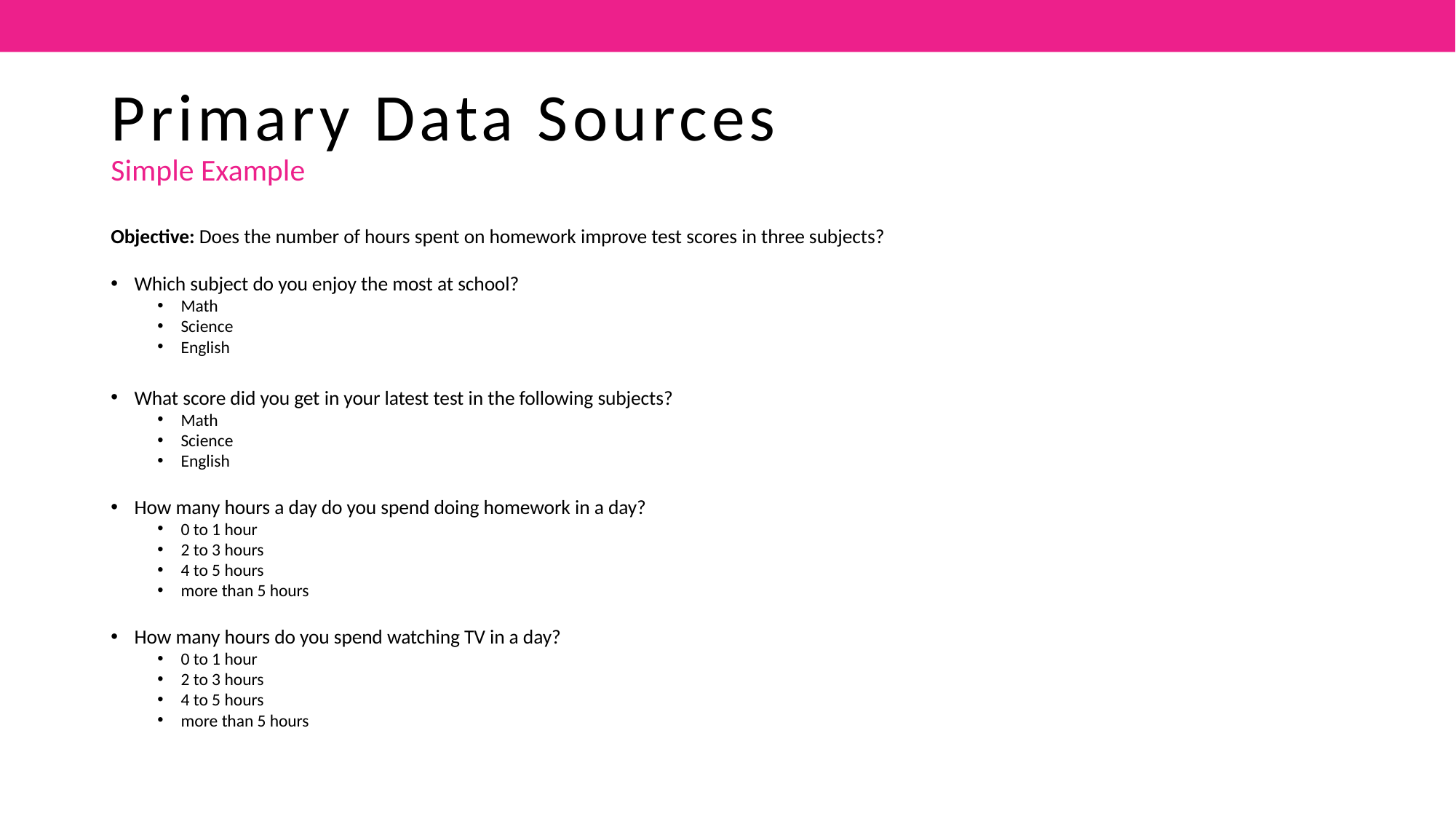

# Primary Data Sources Simple Example
Objective: Does the number of hours spent on homework improve test scores in three subjects?

Which subject do you enjoy the most at school?
Math
Science
English

What score did you get in your latest test in the following subjects?
Math
Science
English

How many hours a day do you spend doing homework in a day?
0 to 1 hour
2 to 3 hours
4 to 5 hours
more than 5 hours

How many hours do you spend watching TV in a day?
0 to 1 hour
2 to 3 hours
4 to 5 hours
more than 5 hours